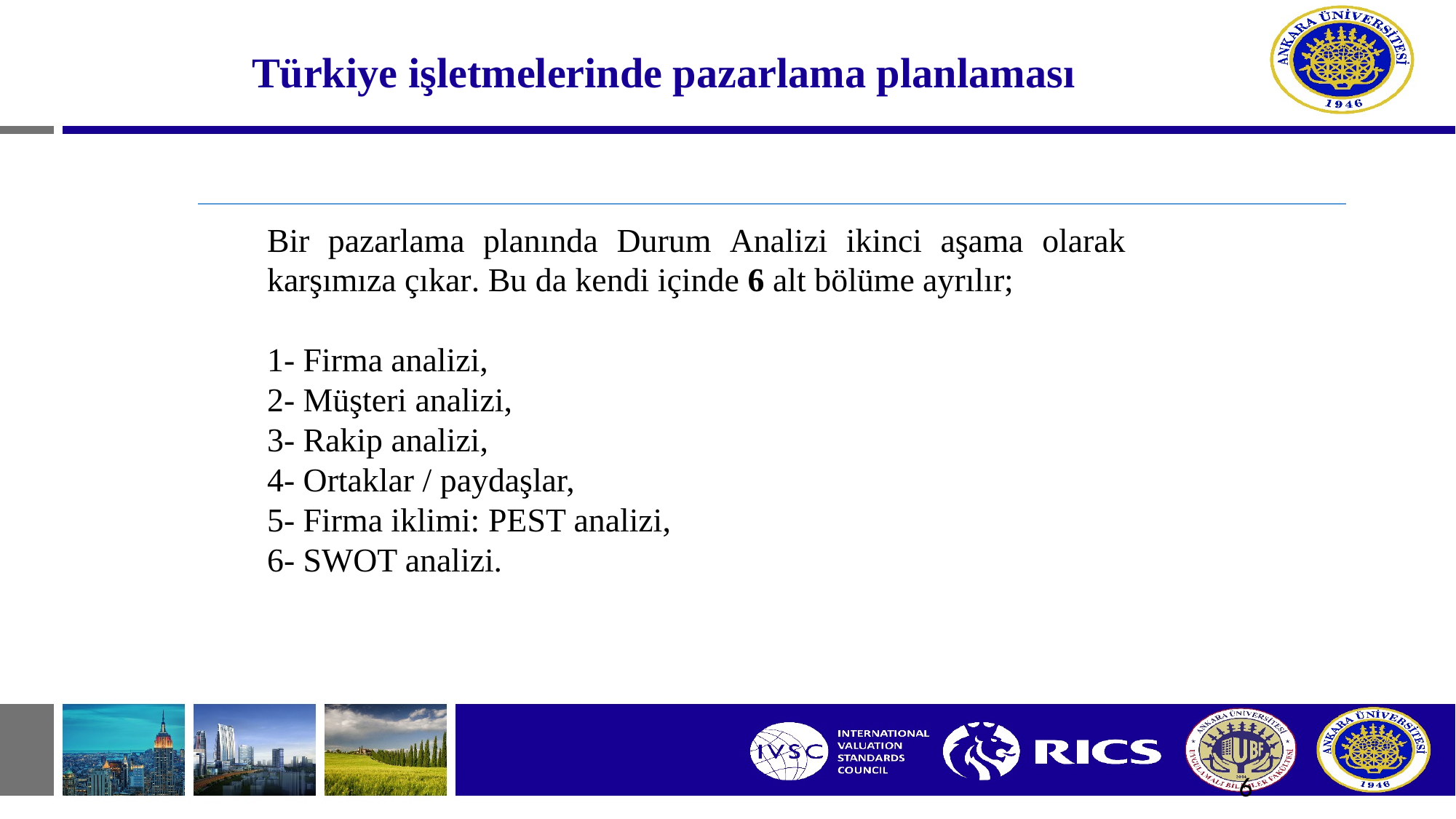

# Türkiye işletmelerinde pazarlama planlaması
Bir pazarlama planında Durum Analizi ikinci aşama olarak karşımıza çıkar. Bu da kendi içinde 6 alt bölüme ayrılır;

1- Firma analizi,
2- Müşteri analizi,
3- Rakip analizi,
4- Ortaklar / paydaşlar,
5- Firma iklimi: PEST analizi,
6- SWOT analizi.
6